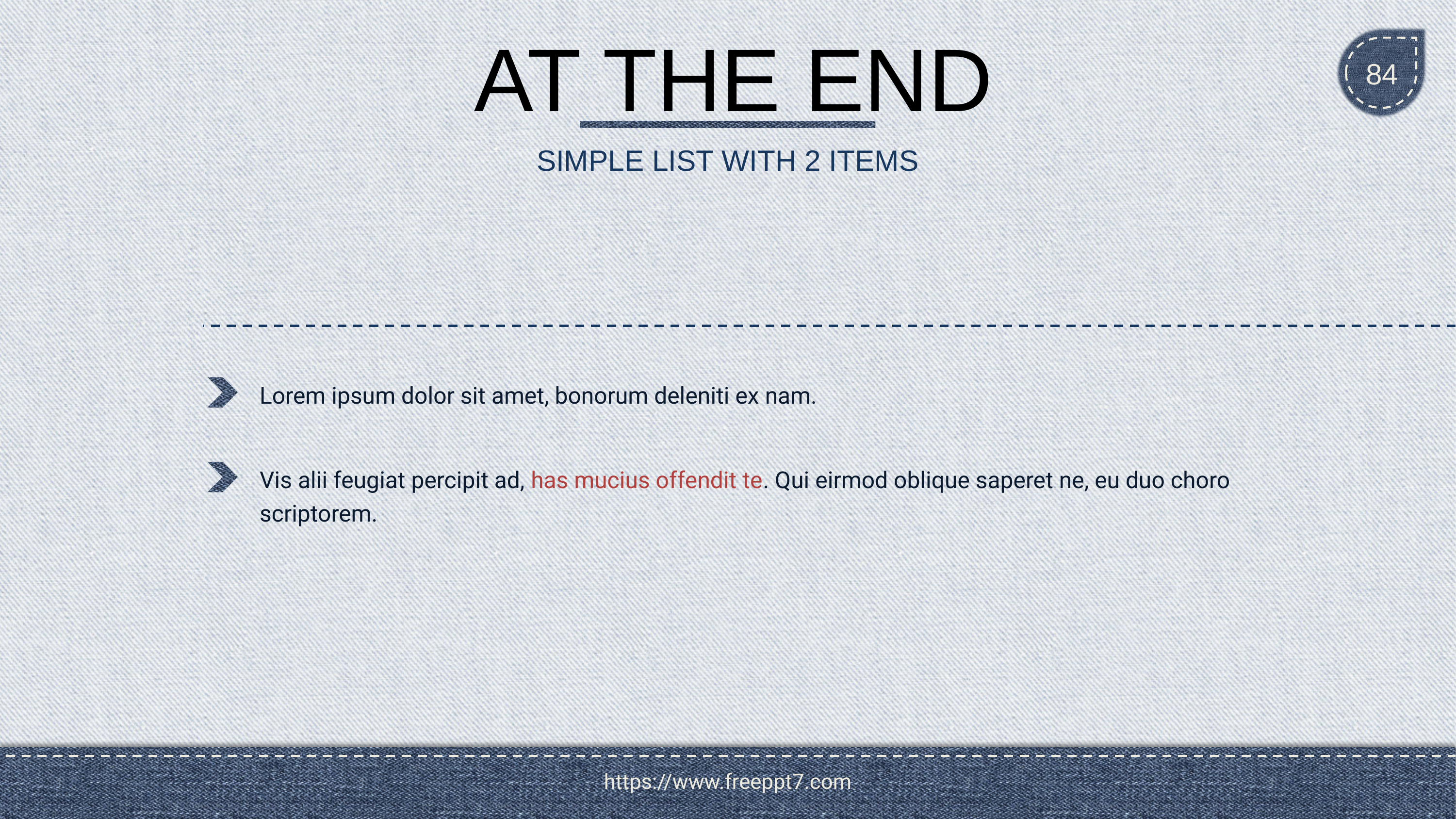

# AT THE END
84
SIMPLE LIST WITH 2 ITEMS
Lorem ipsum dolor sit amet, bonorum deleniti ex nam.
Vis alii feugiat percipit ad, has mucius offendit te. Qui eirmod oblique saperet ne, eu duo choro scriptorem.
https://www.freeppt7.com